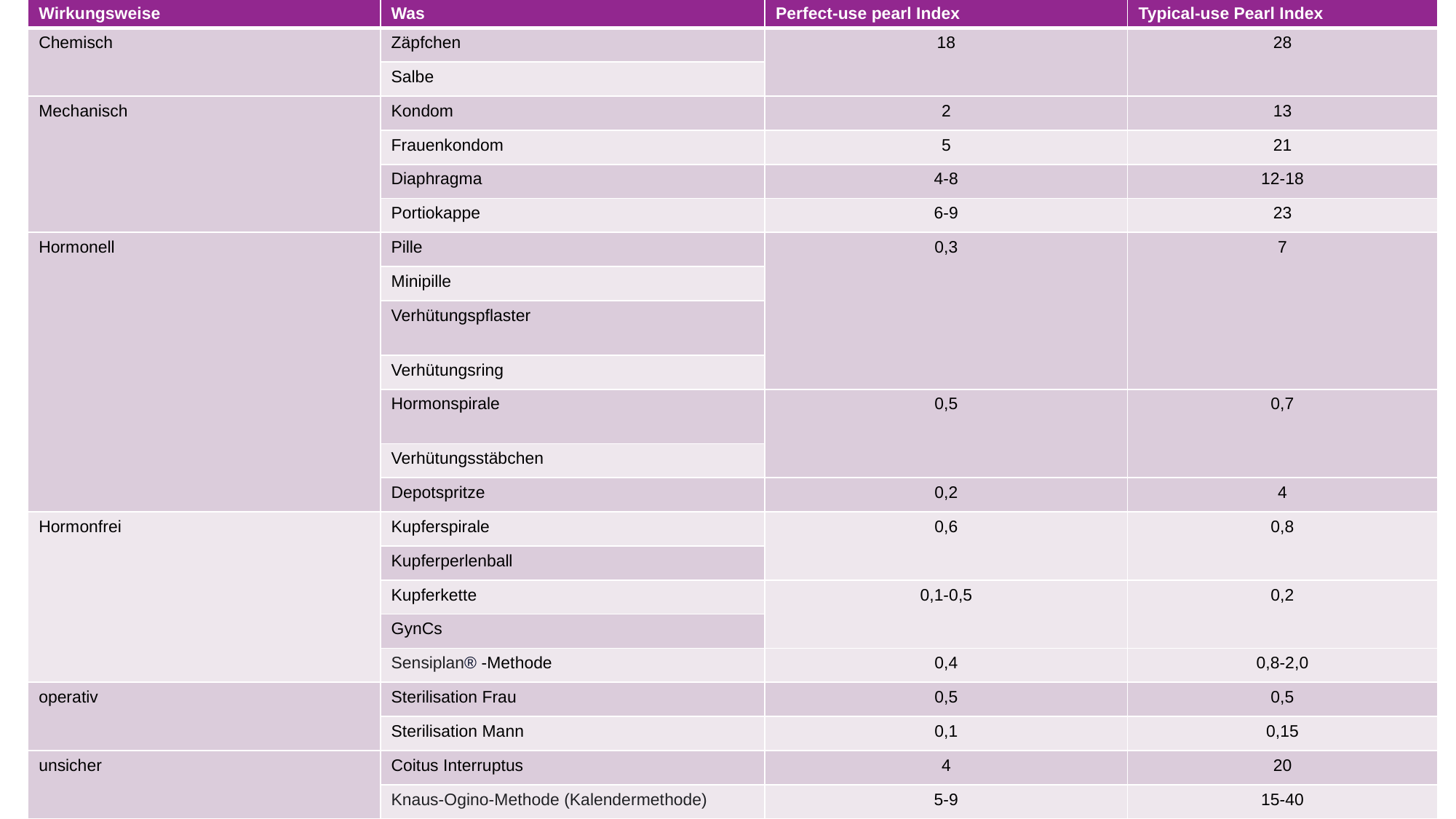

| Wirkungsweise | Was | Perfect-use pearl Index | Typical-use Pearl Index |
| --- | --- | --- | --- |
| Chemisch | Zäpfchen | 18 | 28 |
|  | Salbe |  |  |
| Mechanisch | Kondom | 2 | 13 |
|  | Frauenkondom | 5 | 21 |
|  | Diaphragma | 4-8 | 12-18 |
|  | Portiokappe | 6-9 | 23 |
| Hormonell | Pille | 0,3 | 7 |
|  | Minipille |  |  |
|  | Verhütungspflaster |  |  |
|  | Verhütungsring |  |  |
|  | Hormonspirale | 0,5 | 0,7 |
|  | Verhütungsstäbchen |  |  |
|  | Depotspritze | 0,2 | 4 |
| Hormonfrei | Kupferspirale | 0,6 | 0,8 |
|  | Kupferperlenball |  |  |
|  | Kupferkette | 0,1-0,5 | 0,2 |
|  | GynCs |  |  |
|  | Sensiplan® -Methode | 0,4 | 0,8-2,0 |
| operativ | Sterilisation Frau | 0,5 | 0,5 |
|  | Sterilisation Mann | 0,1 | 0,15 |
| unsicher | Coitus Interruptus | 4 | 20 |
|  | Knaus-Ogino-Methode (Kalendermethode) | 5-9 | 15-40 |

Überblick verschiedener Arten
Chemisch
Mechanisch
Hormonell
Hormonfrei
Operativ
Unsichere Methoden
Pearl Index im Vergleich
# Versch. Verhütungsmethoden anhand der Wirkungsweisen

122